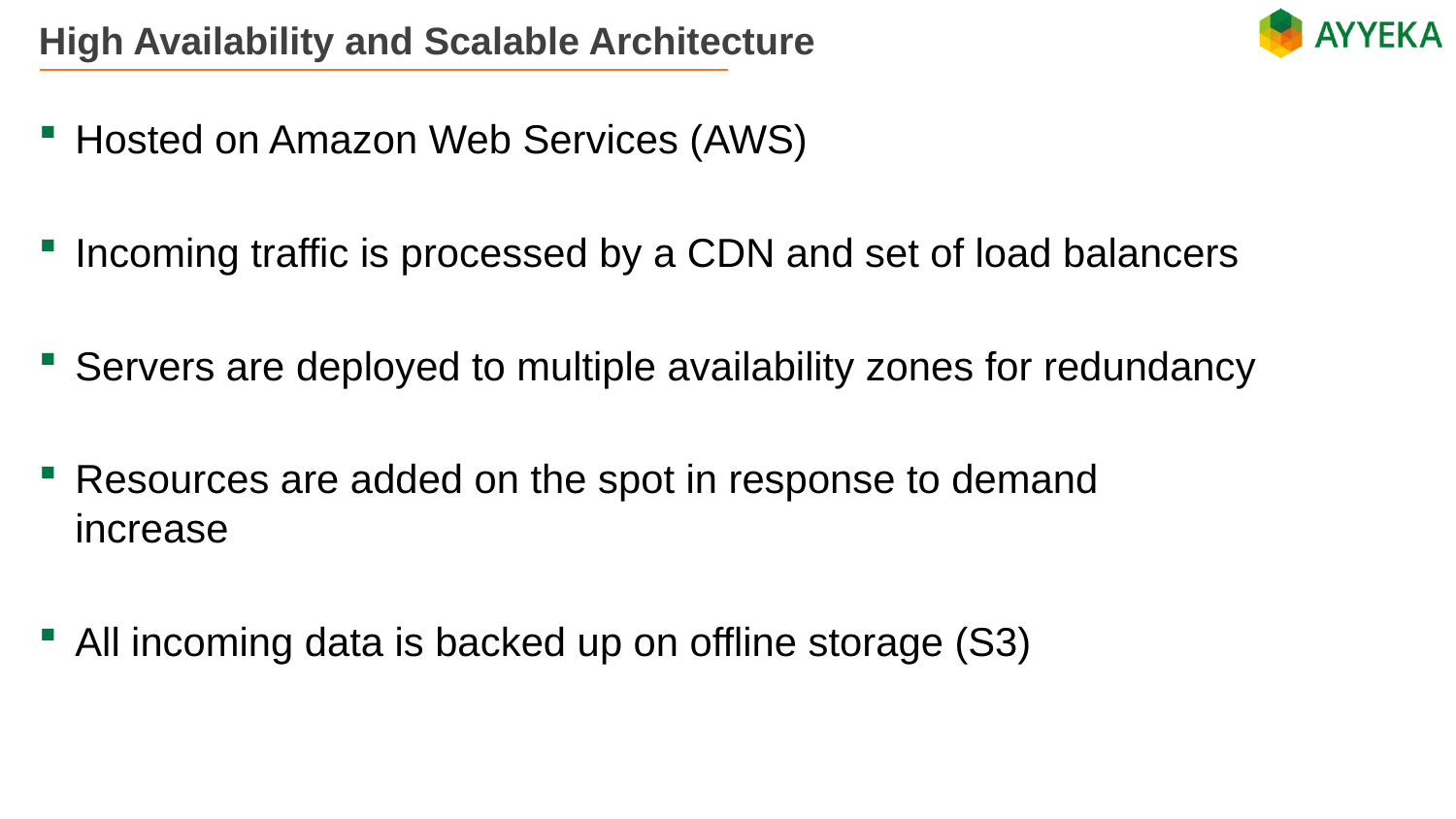

# High Availability and Scalable Architecture
Hosted on Amazon Web Services (AWS)

Incoming traffic is processed by a CDN and set of load balancers

Servers are deployed to multiple availability zones for redundancy

Resources are added on the spot in response to demand increase

All incoming data is backed up on offline storage (S3)